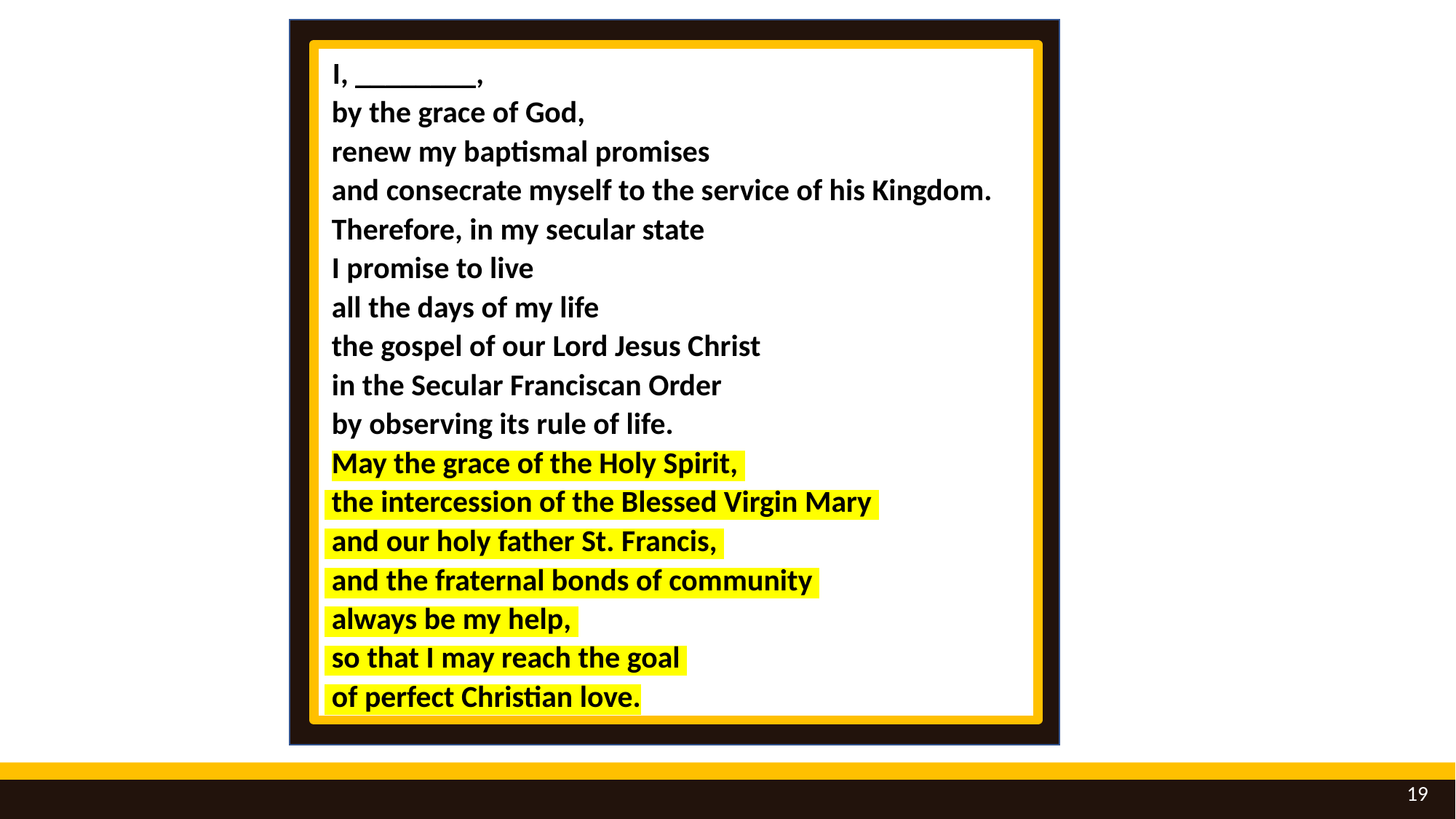

# I, ________, by the grace of God, renew my baptismal promises and consecrate myself to the service of his Kingdom. Therefore, in my secular state I promise to live all the days of my life the gospel of our Lord Jesus Christ in the Secular Franciscan Order by observing its rule of life. May the grace of the Holy Spirit, the intercession of the Blessed Virgin Mary and our holy father St. Francis, and the fraternal bonds of community always be my help, so that I may reach the goal of perfect Christian love.

19